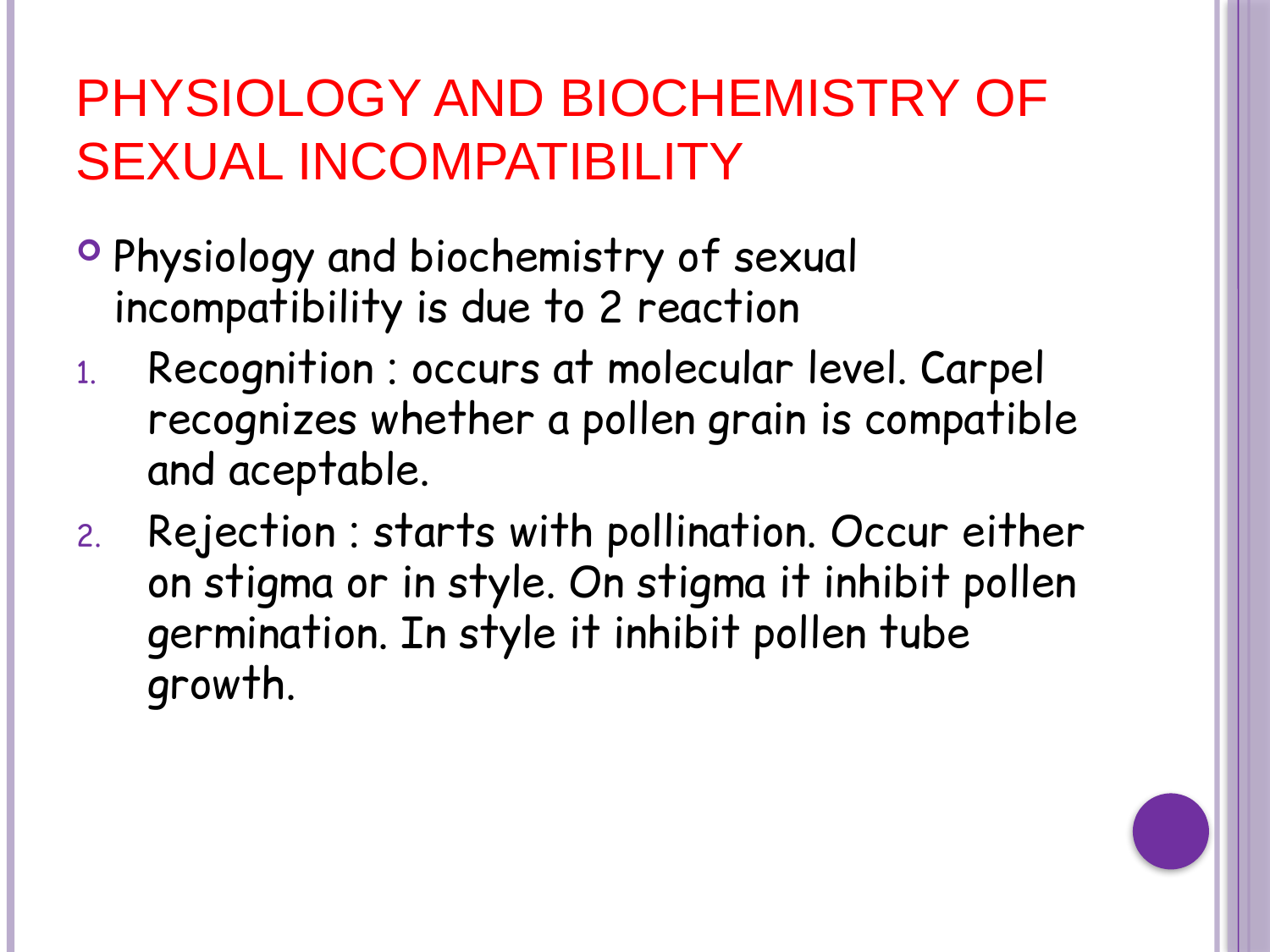

# Physiology and biochemistry of sexual incompatibility
Physiology and biochemistry of sexual incompatibility is due to 2 reaction
Recognition : occurs at molecular level. Carpel recognizes whether a pollen grain is compatible and aceptable.
Rejection : starts with pollination. Occur either on stigma or in style. On stigma it inhibit pollen germination. In style it inhibit pollen tube growth.